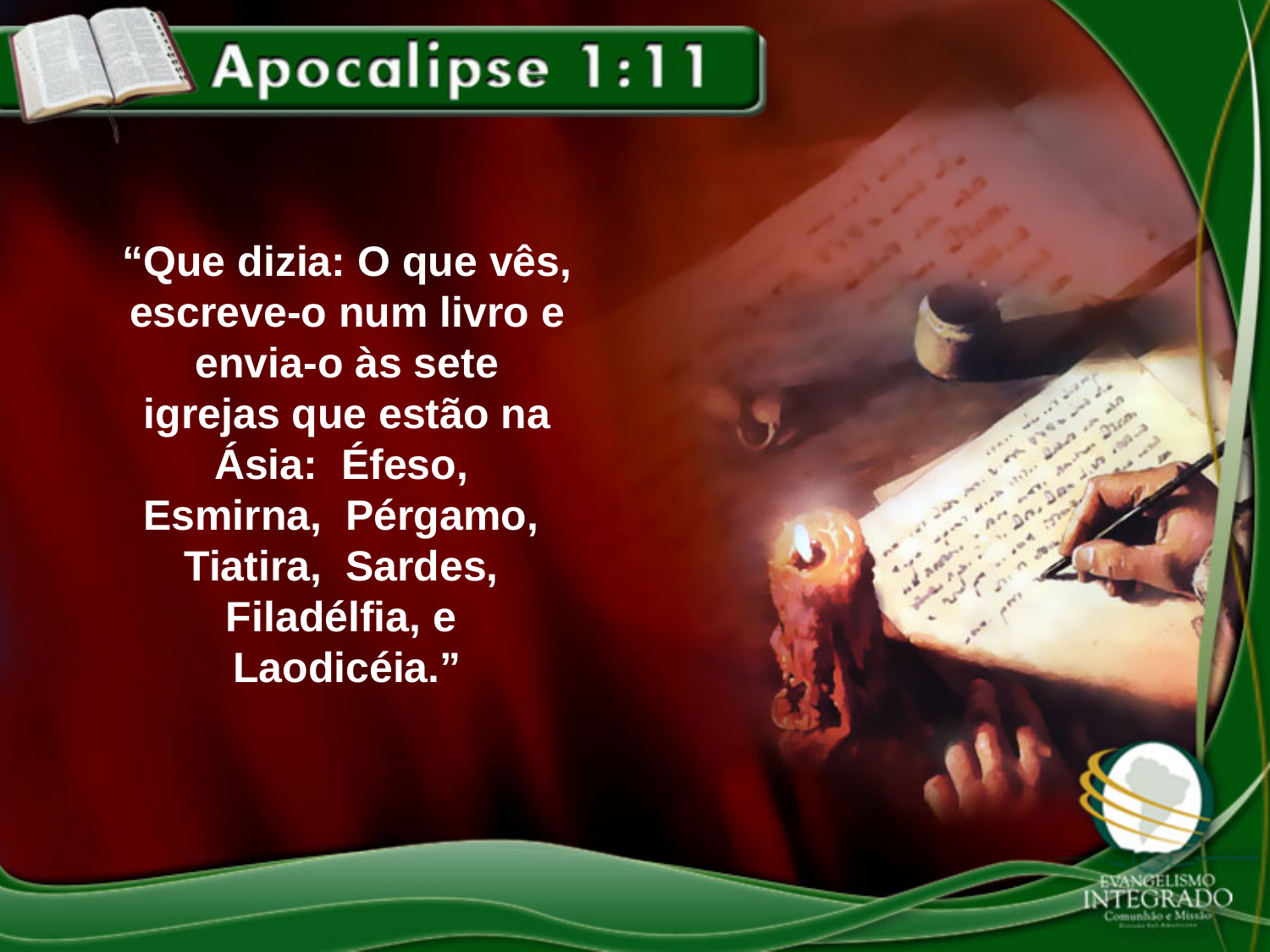

“Que dizia: O que vês, escreve-o num livro e envia-o às sete igrejas que estão na Ásia:  Éfeso,  Esmirna,  Pérgamo,  Tiatira,  Sardes,  Filadélfia, e  Laodicéia.”